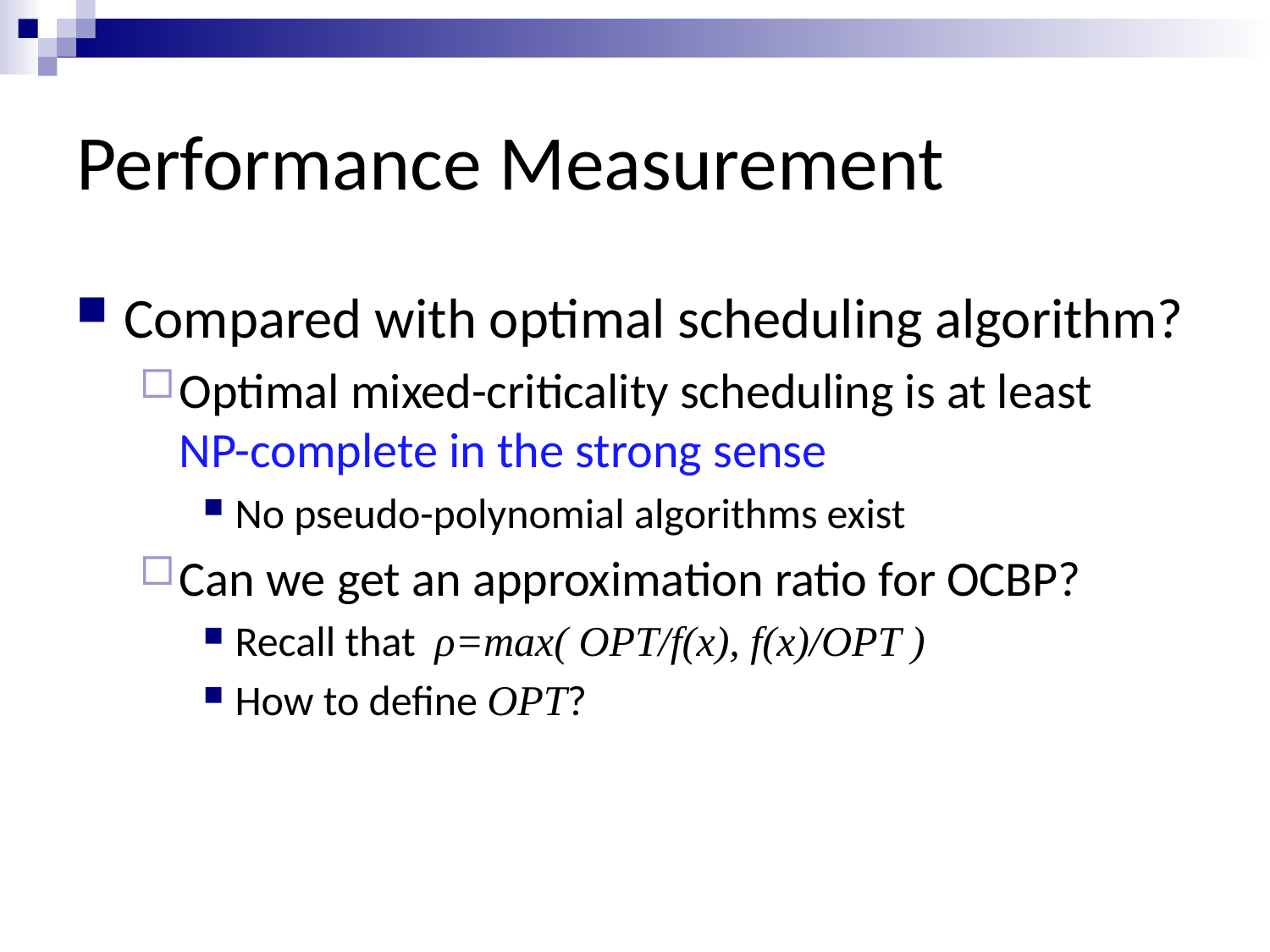

# Performance Measurement
Compared with optimal scheduling algorithm?
Optimal mixed-criticality scheduling is at least   NP-complete in the strong sense
No pseudo-polynomial algorithms exist
Can we get an approximation ratio for OCBP?
Recall that  ρ=max( OPT/f(x), f(x)/OPT )
How to define OPT?